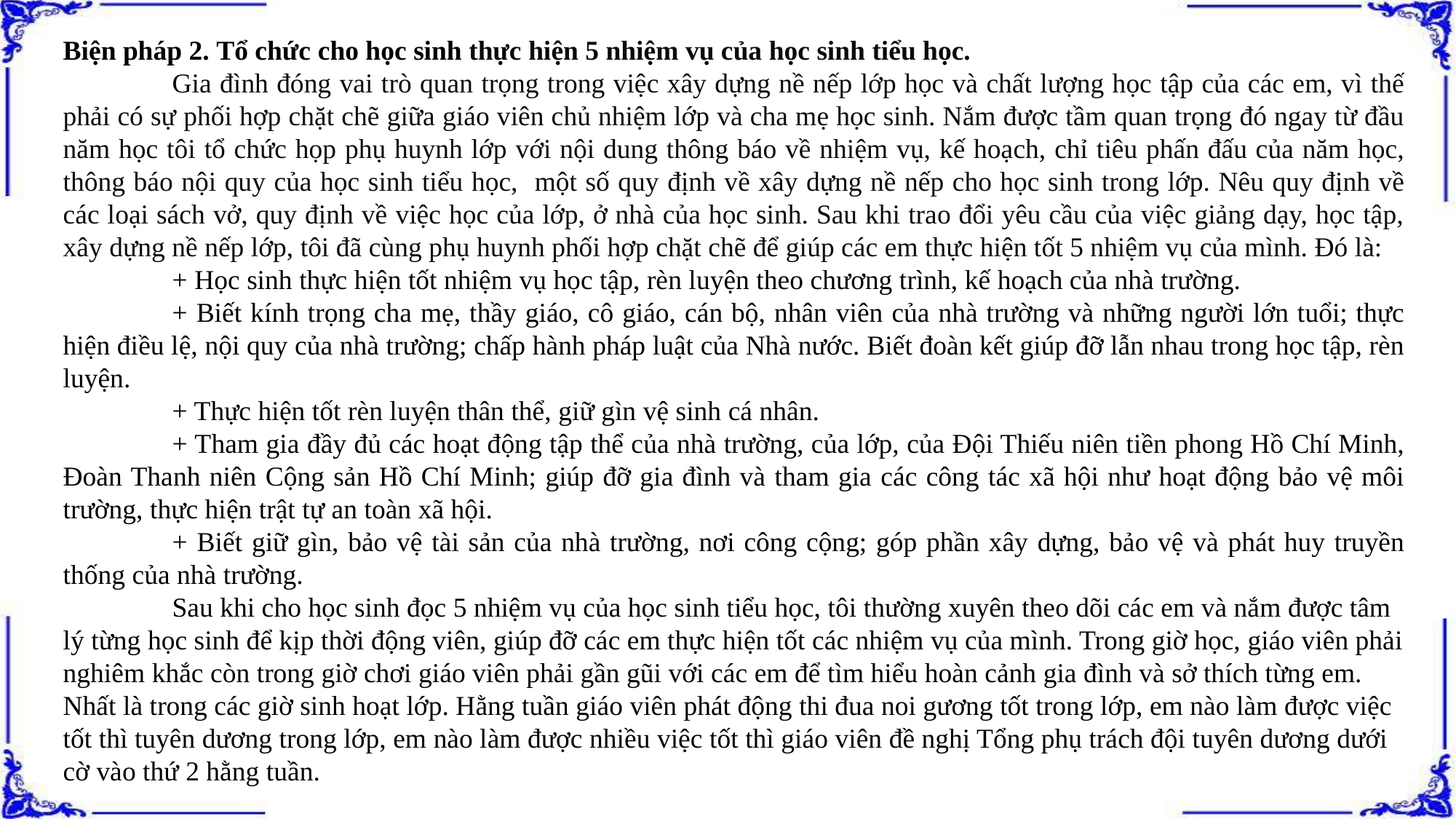

Biện pháp 2. Tổ chức cho học sinh thực hiện 5 nhiệm vụ của học sinh tiểu học.
	Gia đình đóng vai trò quan trọng trong việc xây dựng nề nếp lớp học và chất lượng học tập của các em, vì thế phải có sự phối hợp chặt chẽ giữa giáo viên chủ nhiệm lớp và cha mẹ học sinh. Nắm được tầm quan trọng đó ngay từ đầu năm học tôi tổ chức họp phụ huynh lớp với nội dung thông báo về nhiệm vụ, kế hoạch, chỉ tiêu phấn đấu của năm học, thông báo nội quy của học sinh tiểu học,  một số quy định về xây dựng nề nếp cho học sinh trong lớp. Nêu quy định về các loại sách vở, quy định về việc học của lớp, ở nhà của học sinh. Sau khi trao đổi yêu cầu của việc giảng dạy, học tập, xây dựng nề nếp lớp, tôi đã cùng phụ huynh phối hợp chặt chẽ để giúp các em thực hiện tốt 5 nhiệm vụ của mình. Đó là:
	+ Học sinh thực hiện tốt nhiệm vụ học tập, rèn luyện theo chương trình, kế hoạch của nhà trường.
	+ Biết kính trọng cha mẹ, thầy giáo, cô giáo, cán bộ, nhân viên của nhà trường và những người lớn tuổi; thực hiện điều lệ, nội quy của nhà trường; chấp hành pháp luật của Nhà nước. Biết đoàn kết giúp đỡ lẫn nhau trong học tập, rèn luyện.
	+ Thực hiện tốt rèn luyện thân thể, giữ gìn vệ sinh cá nhân.
	+ Tham gia đầy đủ các hoạt động tập thể của nhà trường, của lớp, của Đội Thiếu niên tiền phong Hồ Chí Minh, Đoàn Thanh niên Cộng sản Hồ Chí Minh; giúp đỡ gia đình và tham gia các công tác xã hội như hoạt động bảo vệ môi trường, thực hiện trật tự an toàn xã hội.
	+ Biết giữ gìn, bảo vệ tài sản của nhà trường, nơi công cộng; góp phần xây dựng, bảo vệ và phát huy truyền thống của nhà trường.
	Sau khi cho học sinh đọc 5 nhiệm vụ của học sinh tiểu học, tôi thường xuyên theo dõi các em và nắm được tâm lý từng học sinh để kịp thời động viên, giúp đỡ các em thực hiện tốt các nhiệm vụ của mình. Trong giờ học, giáo viên phải nghiêm khắc còn trong giờ chơi giáo viên phải gần gũi với các em để tìm hiểu hoàn cảnh gia đình và sở thích từng em. Nhất là trong các giờ sinh hoạt lớp. Hằng tuần giáo viên phát động thi đua noi gương tốt trong lớp, em nào làm được việc tốt thì tuyên dương trong lớp, em nào làm được nhiều việc tốt thì giáo viên đề nghị Tổng phụ trách đội tuyên dương dưới cờ vào thứ 2 hằng tuần.